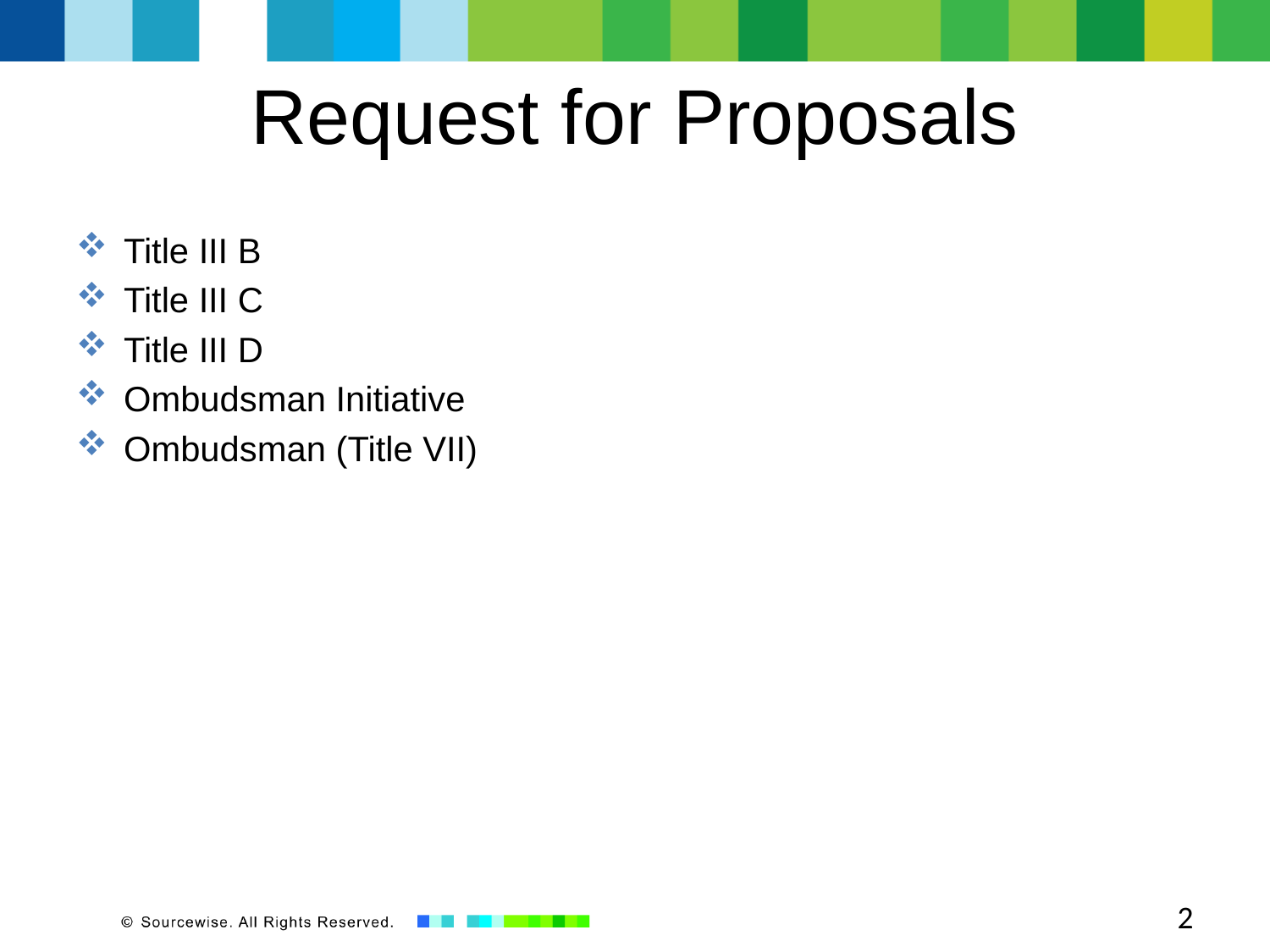

# Request for Proposals
Title III B
Title III C
Title III D
Ombudsman Initiative
Ombudsman (Title VII)